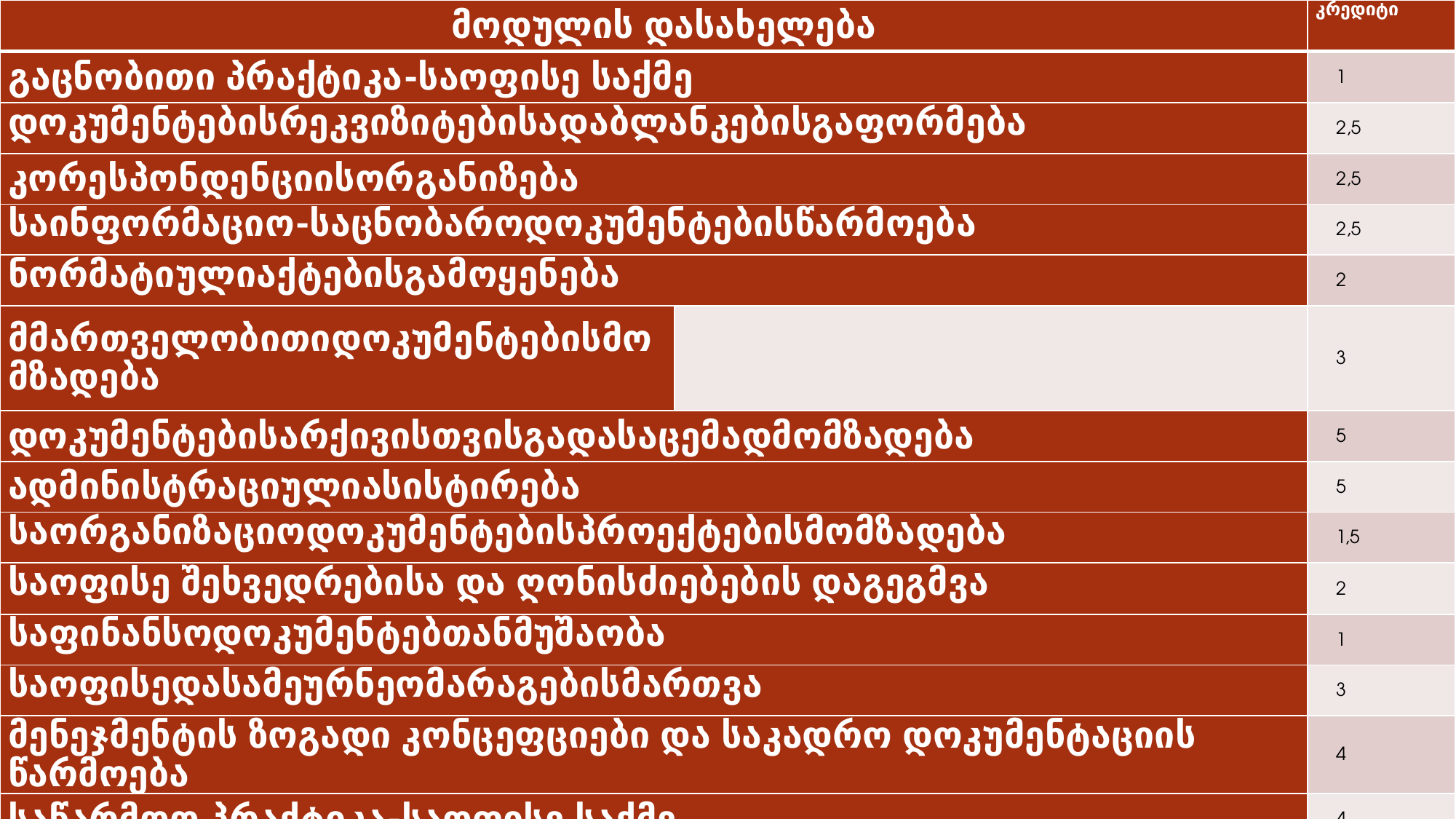

| მოდულის დასახელება |  | კრედიტი |
| --- | --- | --- |
| გაცნობითი პრაქტიკა-საოფისე საქმე |  | 1 |
| დოკუმენტებისრეკვიზიტებისადაბლანკებისგაფორმება |  | 2,5 |
| კორესპონდენციისორგანიზება |  | 2,5 |
| საინფორმაციო-საცნობაროდოკუმენტებისწარმოება |  | 2,5 |
| ნორმატიულიაქტებისგამოყენება |  | 2 |
| მმართველობითიდოკუმენტებისმომზადება |  | 3 |
| დოკუმენტებისარქივისთვისგადასაცემადმომზადება |  | 5 |
| ადმინისტრაციულიასისტირება |  | 5 |
| საორგანიზაციოდოკუმენტებისპროექტებისმომზადება |  | 1,5 |
| საოფისე შეხვედრებისა და ღონისძიებების დაგეგმვა |  | 2 |
| საფინანსოდოკუმენტებთანმუშაობა |  | 1 |
| საოფისედასამეურნეომარაგებისმართვა |  | 3 |
| მენეჯმენტის ზოგადი კონცეფციები და საკადრო დოკუმენტაციის წარმოება |  | 4 |
| საწარმოო პრაქტიკა-საოფისე საქმე |  | 4 |